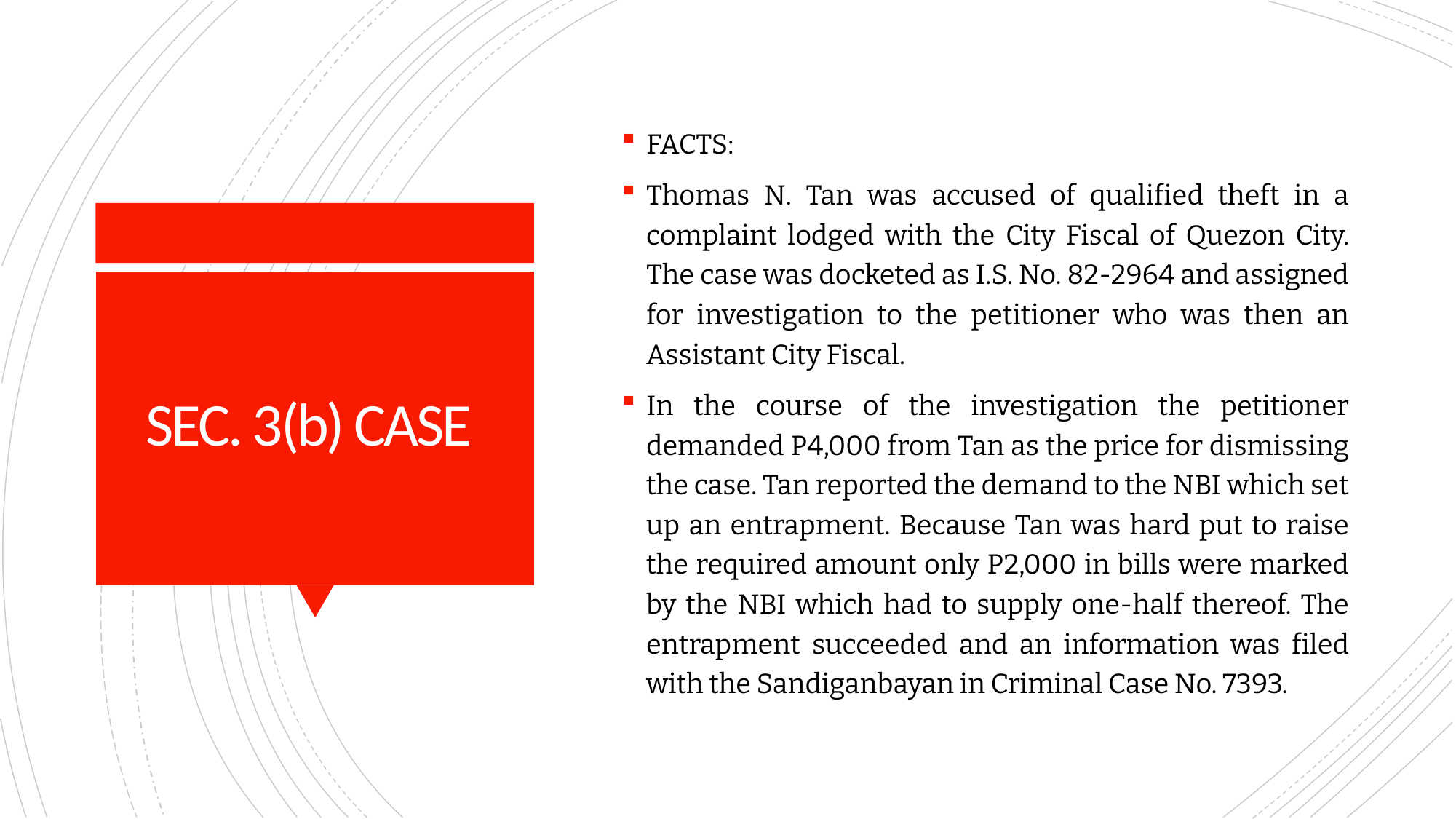

FACTS:
Thomas N. Tan was accused of qualified theft in a complaint lodged with the City Fiscal of Quezon City. The case was docketed as I.S. No. 82-2964 and assigned for investigation to the petitioner who was then an Assistant City Fiscal.
In the course of the investigation the petitioner demanded P4,000 from Tan as the price for dismissing the case. Tan reported the demand to the NBI which set up an entrapment. Because Tan was hard put to raise the required amount only P2,000 in bills were marked by the NBI which had to supply one-half thereof. The entrapment succeeded and an information was filed with the Sandiganbayan in Criminal Case No. 7393.
# SEC. 3(b) CASE